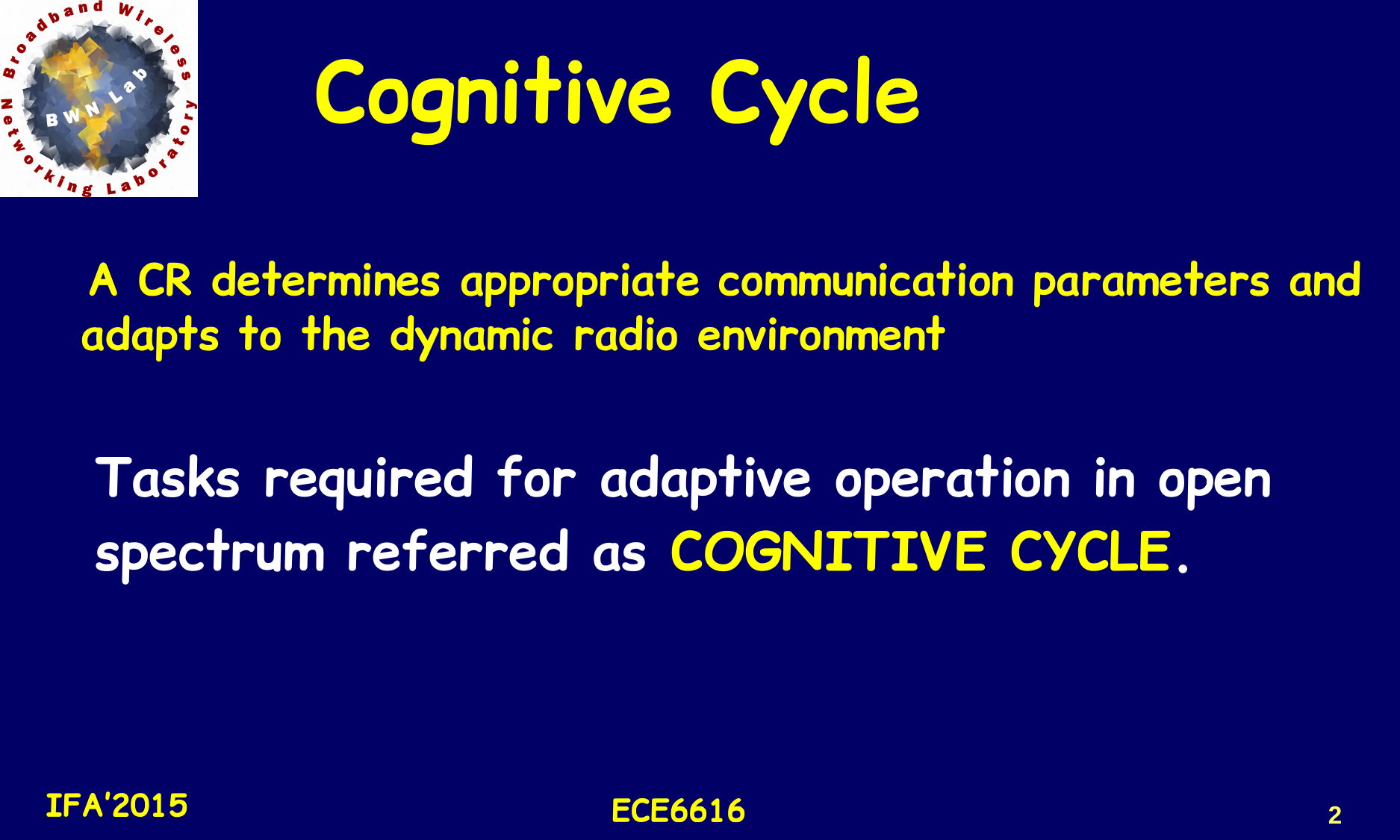

# Cognitive Cycle
  A CR determines appropriate communication parameters and adapts to the dynamic radio environment

Tasks required for adaptive operation in open
spectrum referred as COGNITIVE CYCLE.

2